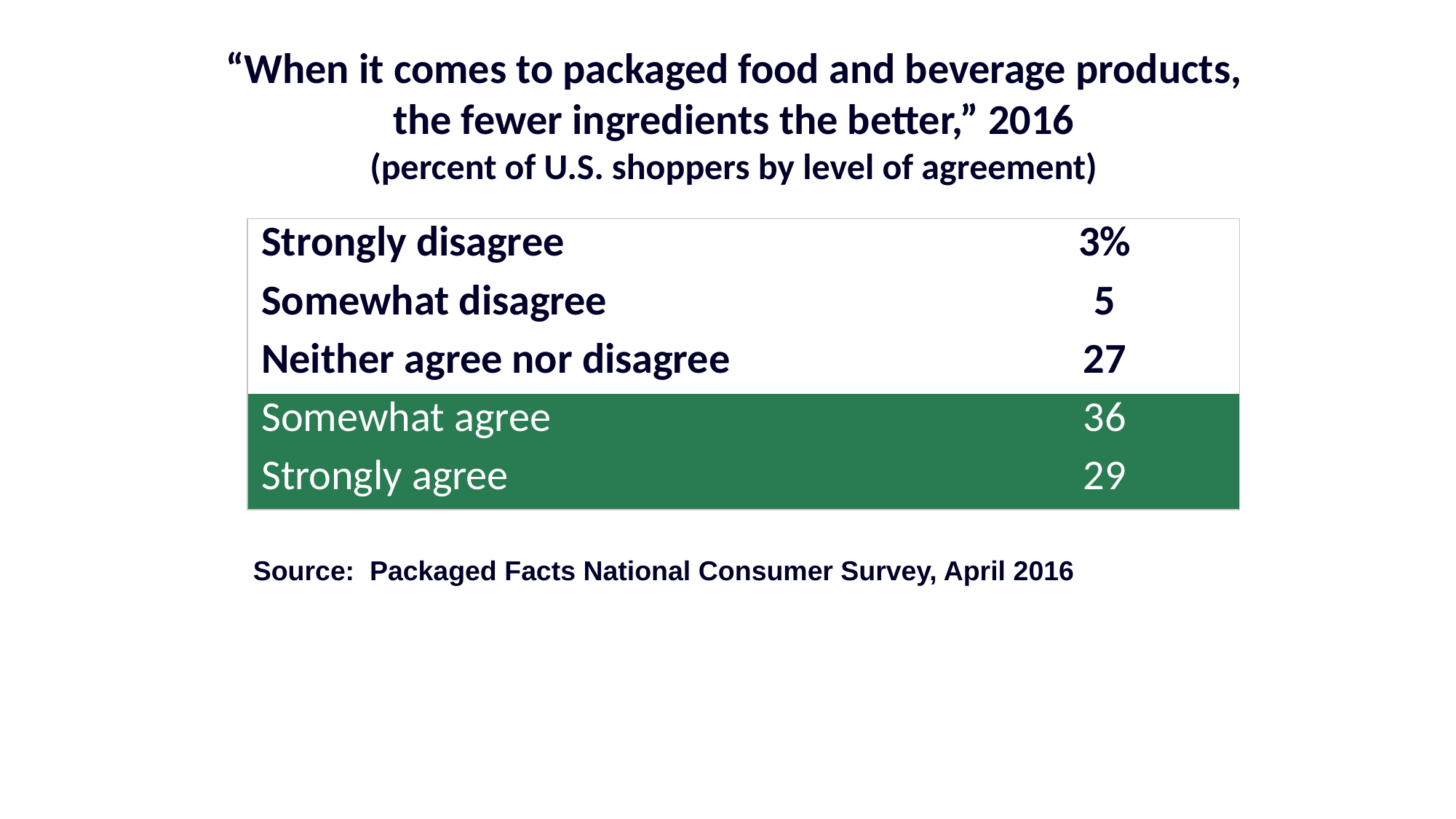

“When it comes to packaged food and beverage products,
the fewer ingredients the better,” 2016
(percent of U.S. shoppers by level of agreement)
| Strongly disagree | 3% |
| --- | --- |
| Somewhat disagree | 5 |
| Neither agree nor disagree | 27 |
| Somewhat agree | 36 |
| Strongly agree | 29 |
Source:  Packaged Facts National Consumer Survey, April 2016